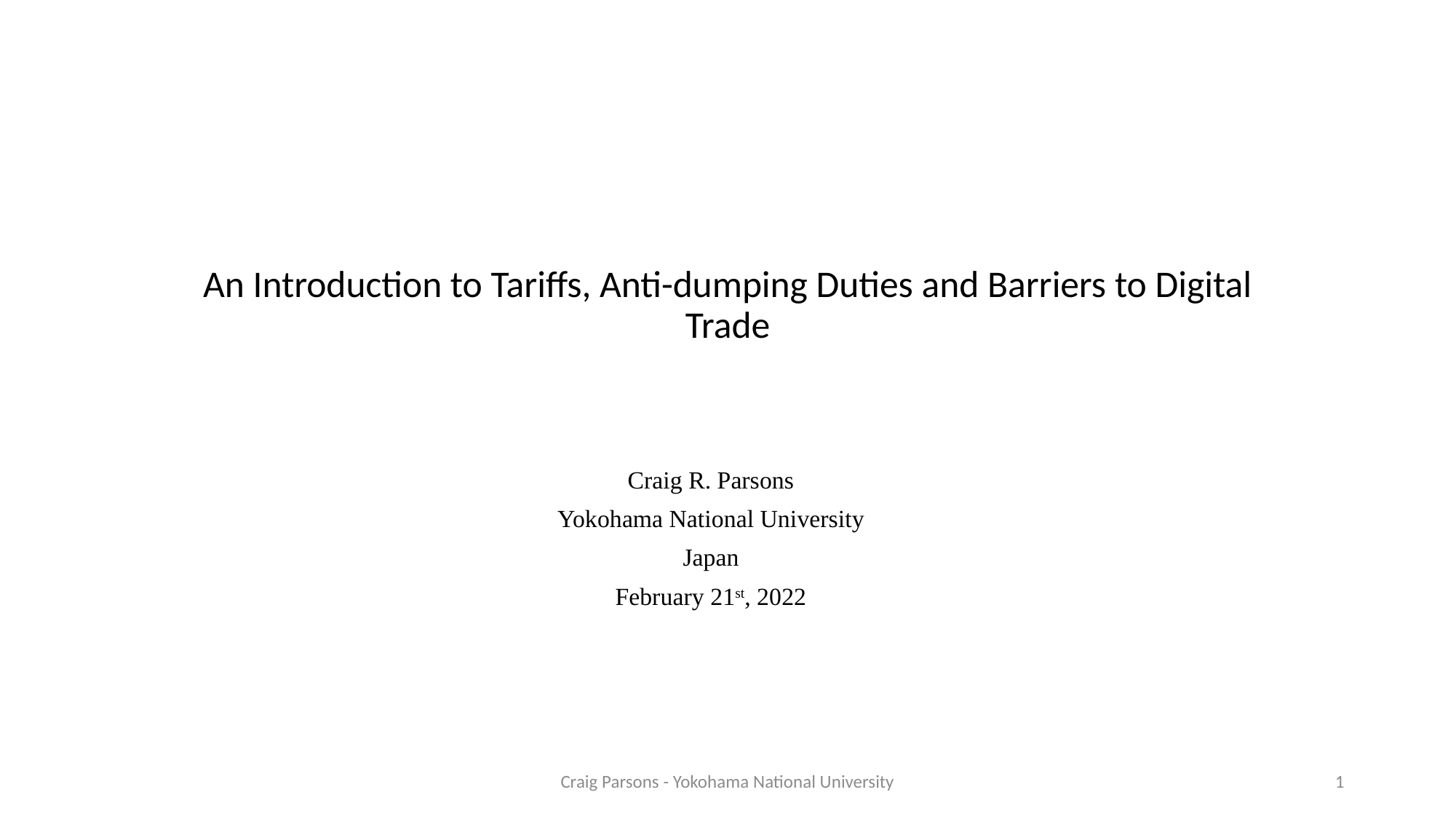

# An Introduction to Tariffs, Anti-dumping Duties and Barriers to Digital Trade

Craig R. Parsons
Yokohama National University
Japan
February 21st, 2022
Craig Parsons - Yokohama National University
1